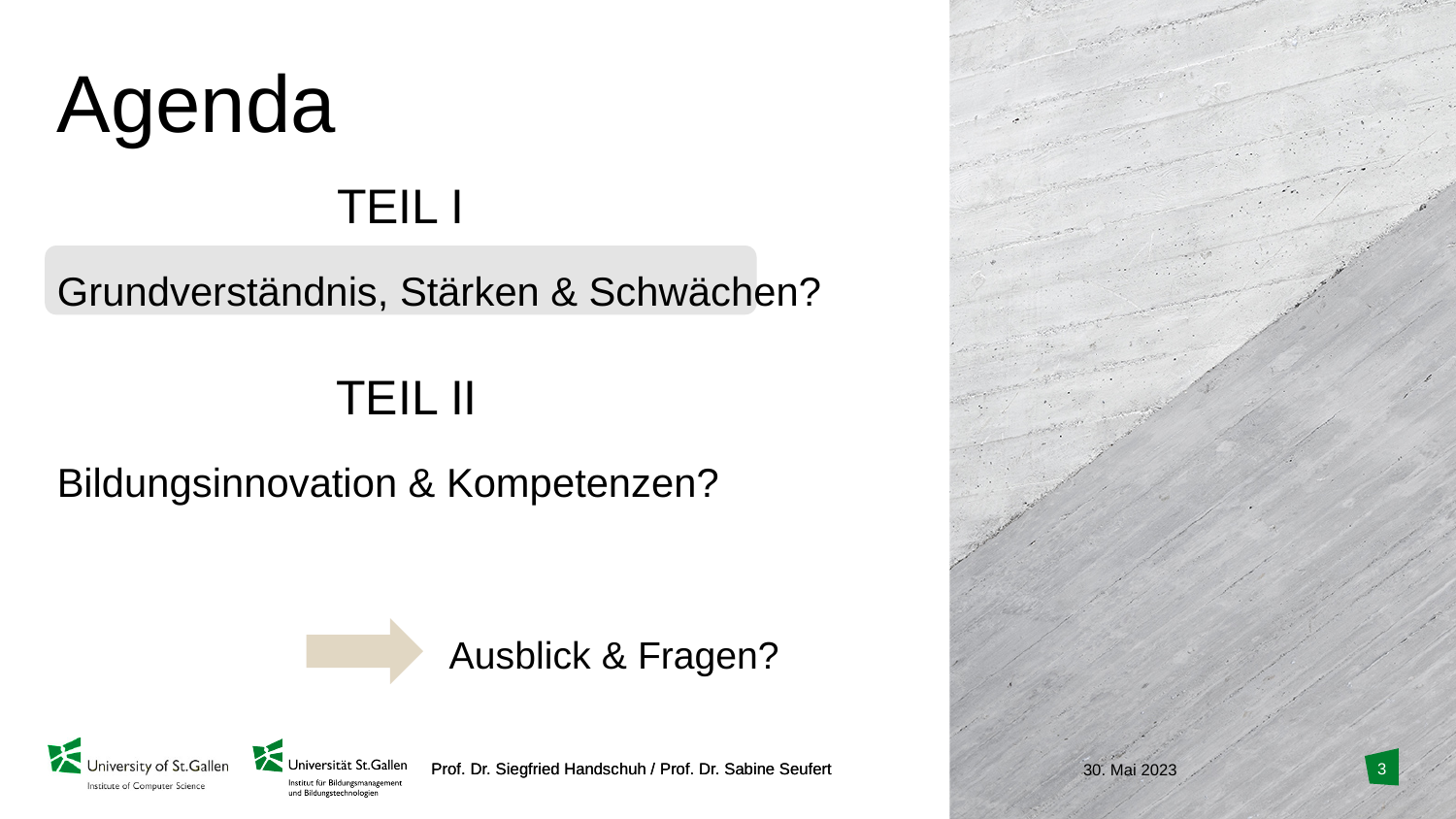

# Agenda
TEIL I
Grundverständnis, Stärken & Schwächen?

TEIL II
Bildungsinnovation & Kompetenzen?
Ausblick & Fragen?

3